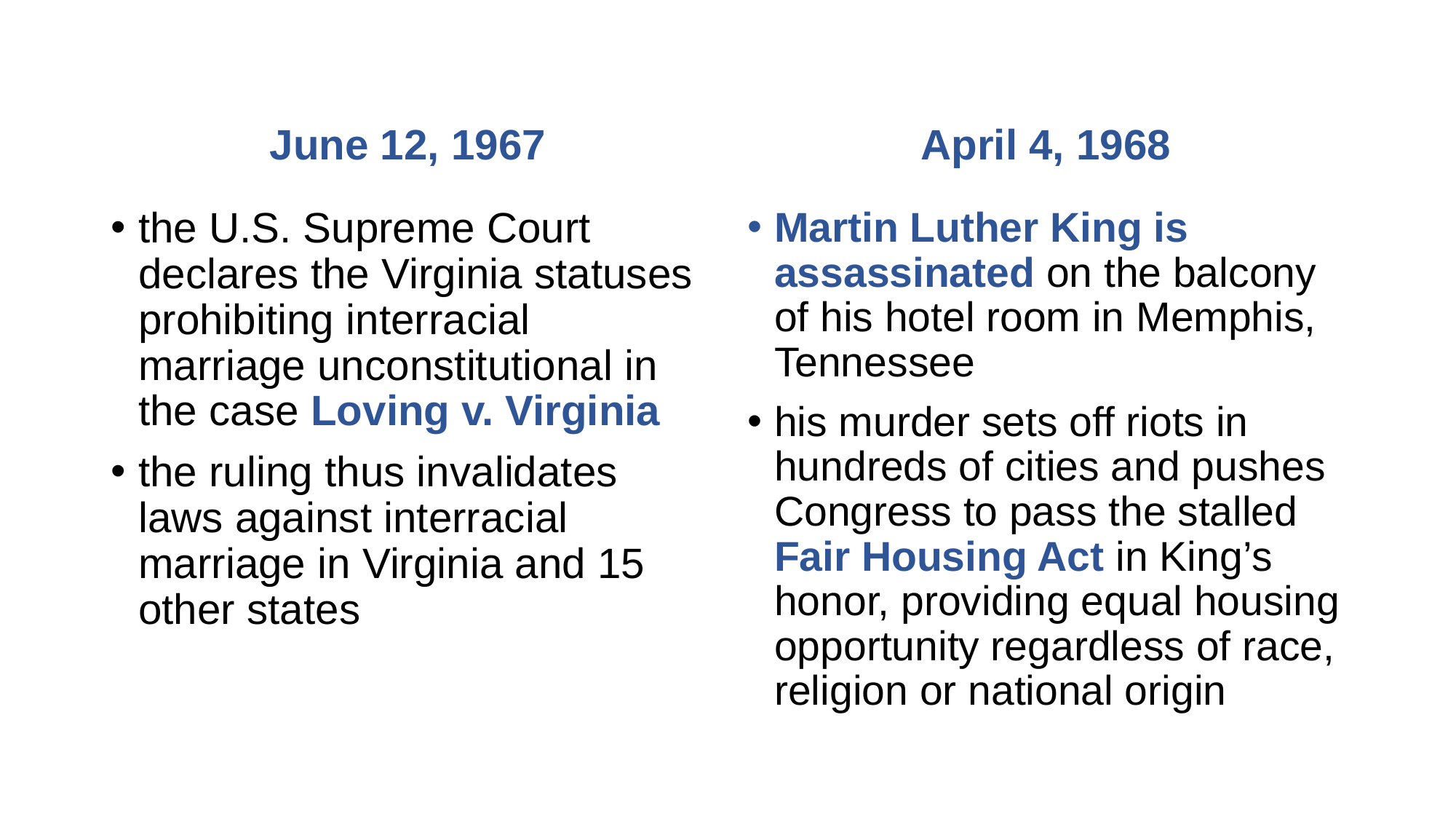

June 12, 1967
April 4, 1968
the U.S. Supreme Court declares the Virginia statuses prohibiting interracial marriage unconstitutional in the case Loving v. Virginia
the ruling thus invalidates laws against interracial marriage in Virginia and 15 other states
Martin Luther King is assassinated on the balcony of his hotel room in Memphis, Tennessee
his murder sets off riots in hundreds of cities and pushes Congress to pass the stalled Fair Housing Act in King’s honor, providing equal housing opportunity regardless of race, religion or national origin